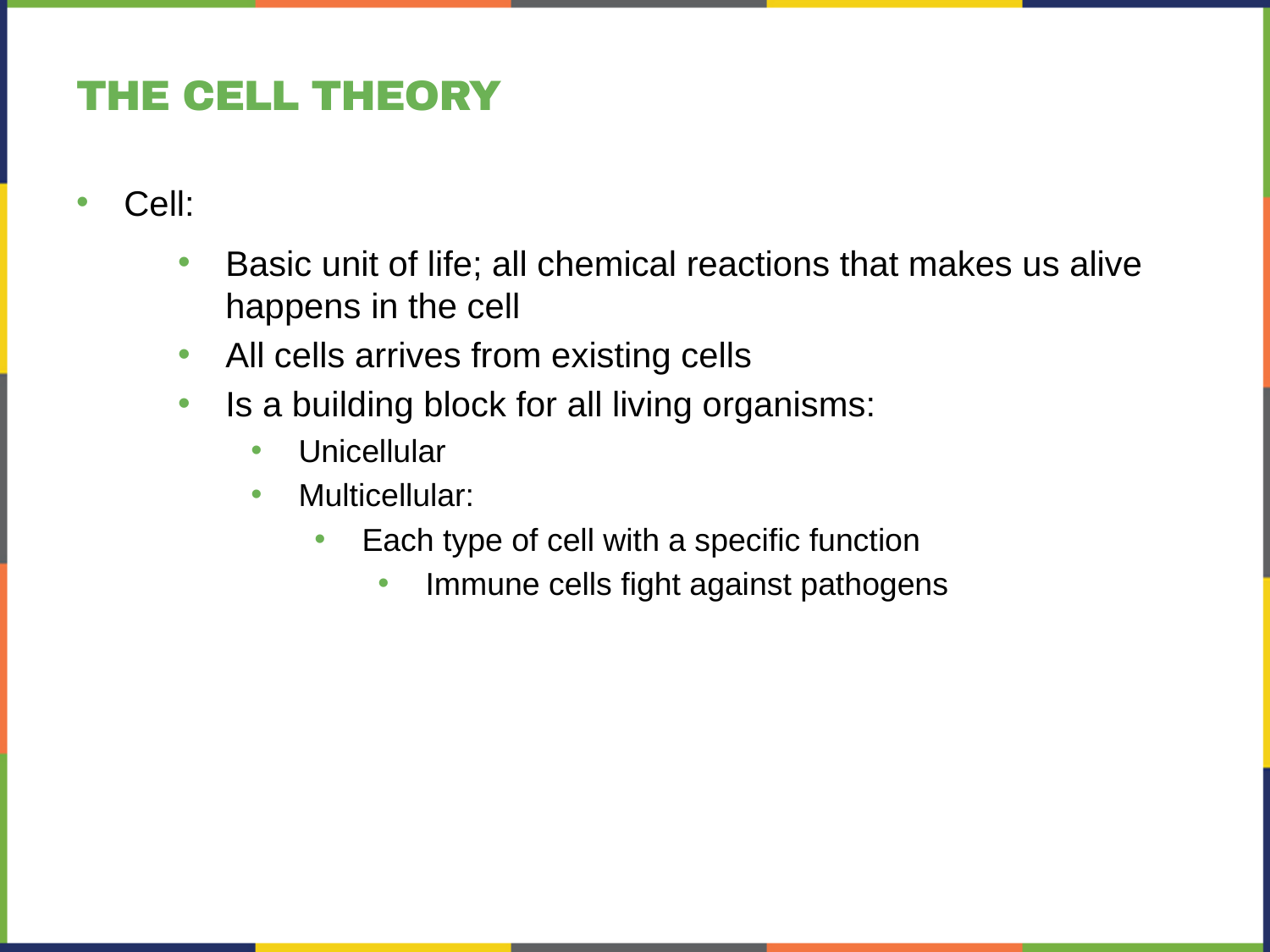

# The Cell theory
Cell:
Basic unit of life; all chemical reactions that makes us alive happens in the cell
All cells arrives from existing cells
Is a building block for all living organisms:
Unicellular
Multicellular:
Each type of cell with a specific function
Immune cells fight against pathogens